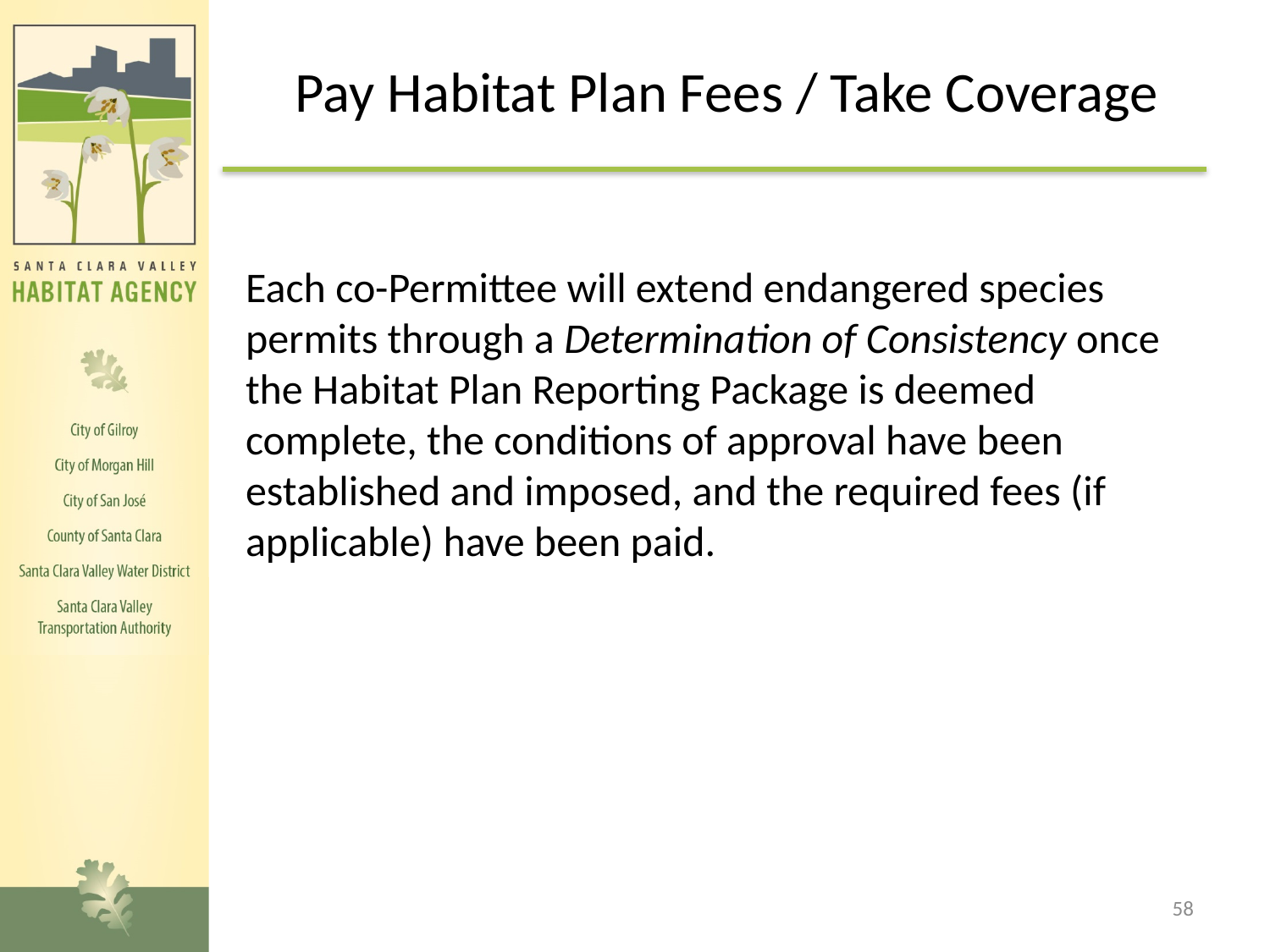

# Pay Habitat Plan Fees / Take Coverage
Each co-Permittee will extend endangered species permits through a Determination of Consistency once the Habitat Plan Reporting Package is deemed complete, the conditions of approval have been established and imposed, and the required fees (if applicable) have been paid.
58